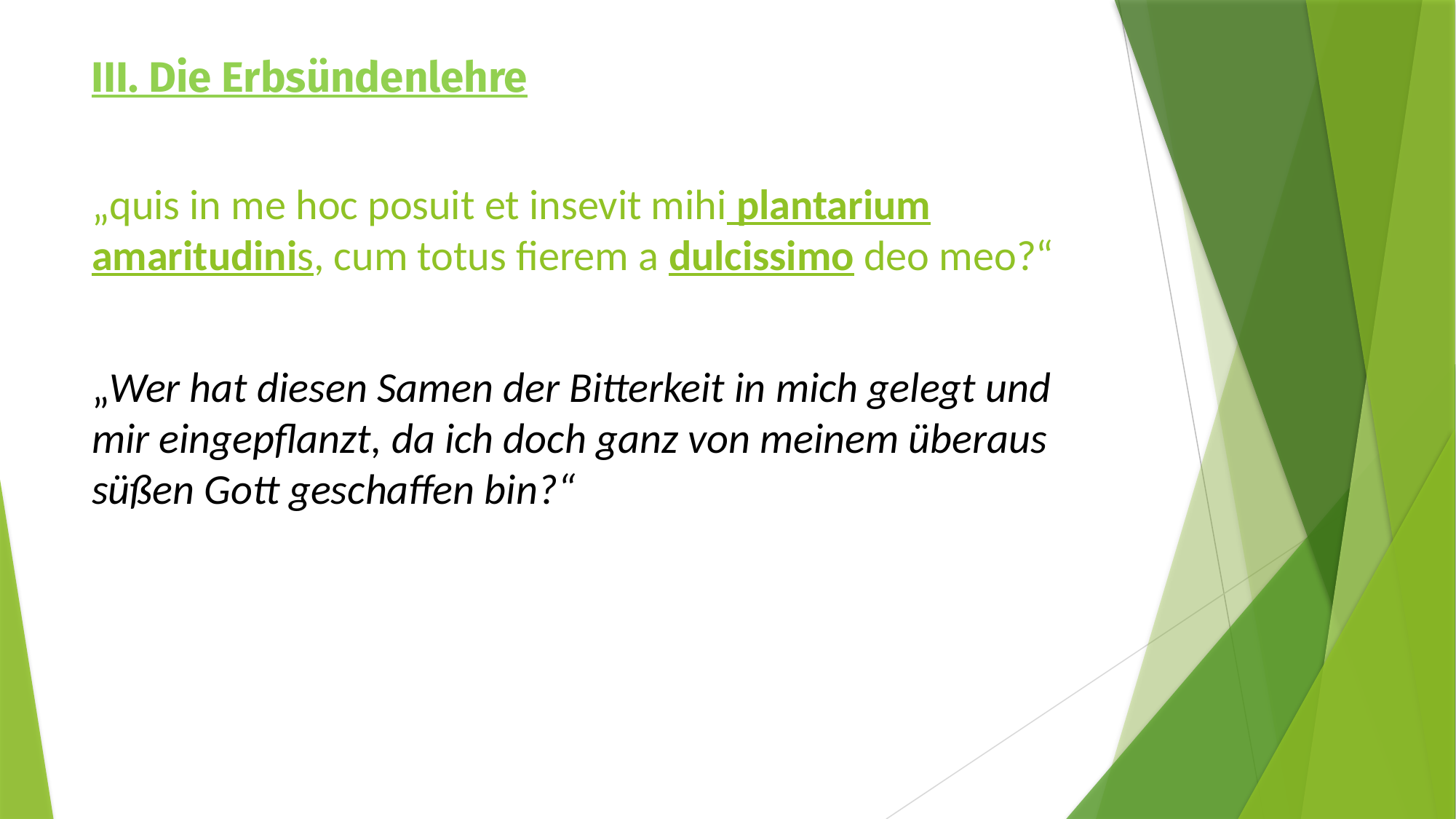

III. Die Erbsündenlehre
„quis in me hoc posuit et insevit mihi plantarium amaritudinis, cum totus fierem a dulcissimo deo meo?“

„Wer hat diesen Samen der Bitterkeit in mich gelegt und mir eingepflanzt, da ich doch ganz von meinem überaus süßen Gott geschaffen bin?“